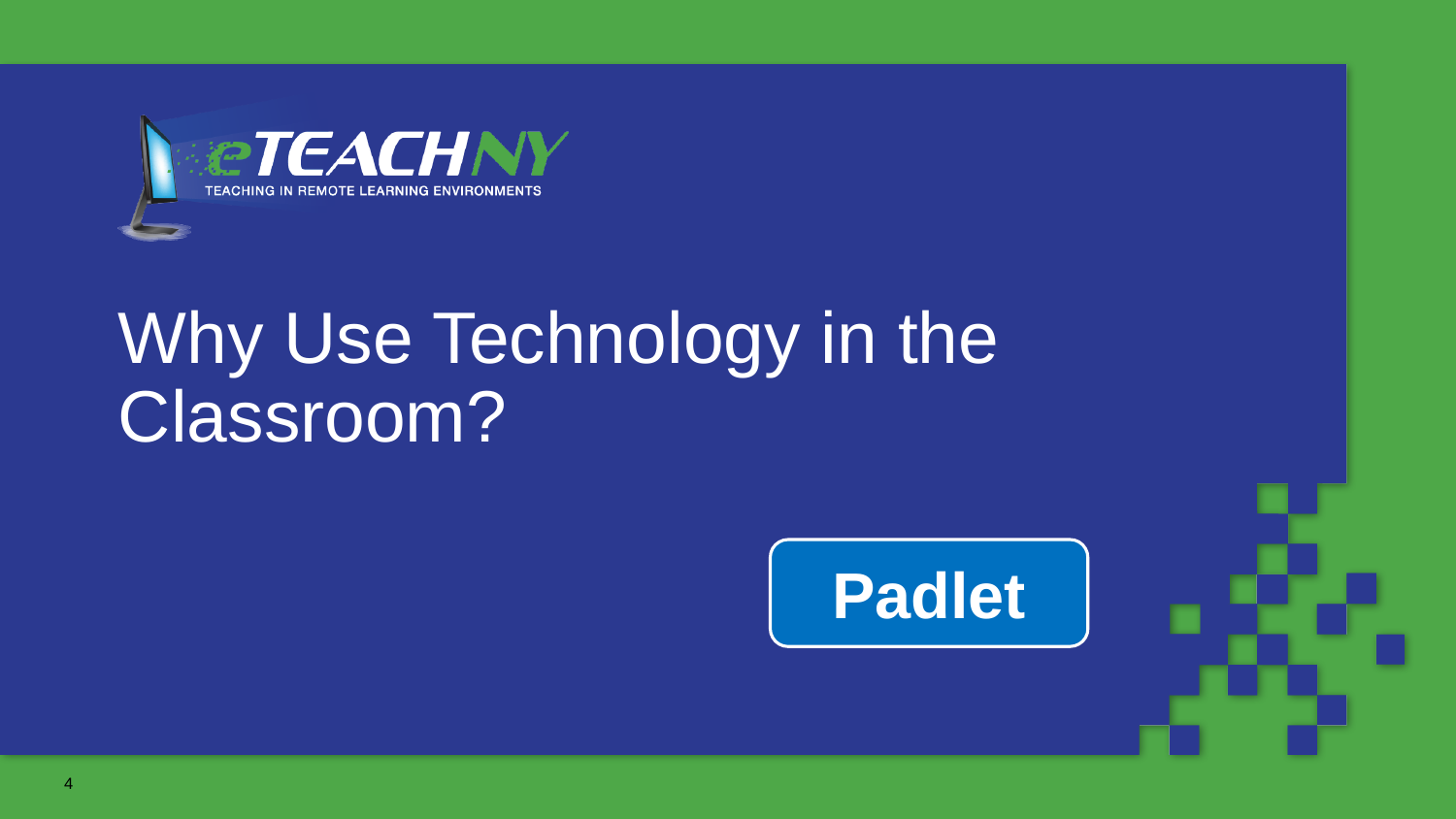

# Why Use Technology in the Classroom?
Padlet
4